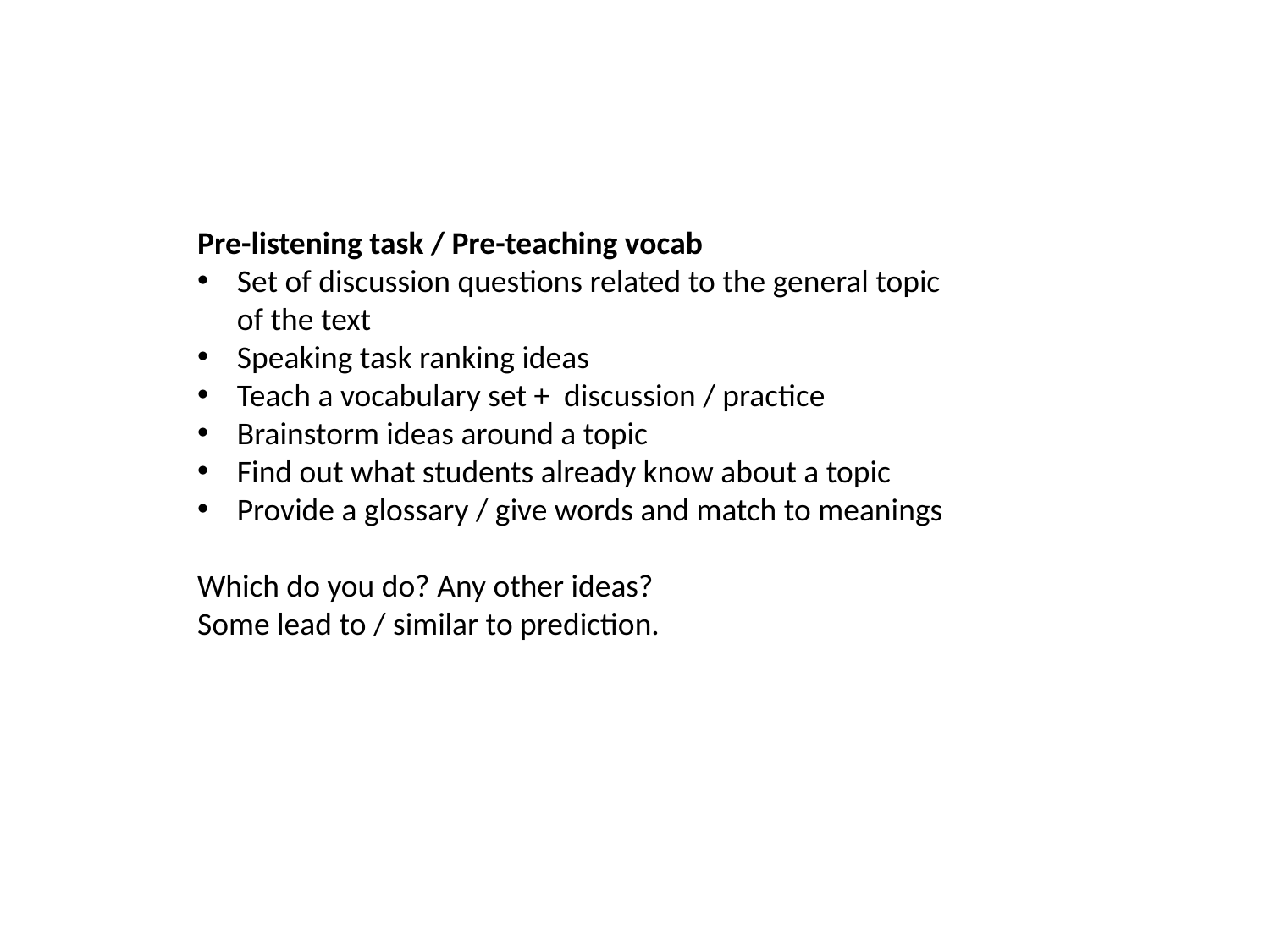

Pre-listening task / Pre-teaching vocab
Set of discussion questions related to the general topic of the text
Speaking task ranking ideas
Teach a vocabulary set +  discussion / practice
Brainstorm ideas around a topic
Find out what students already know about a topic
Provide a glossary / give words and match to meanings

Which do you do? Any other ideas?
Some lead to / similar to prediction.